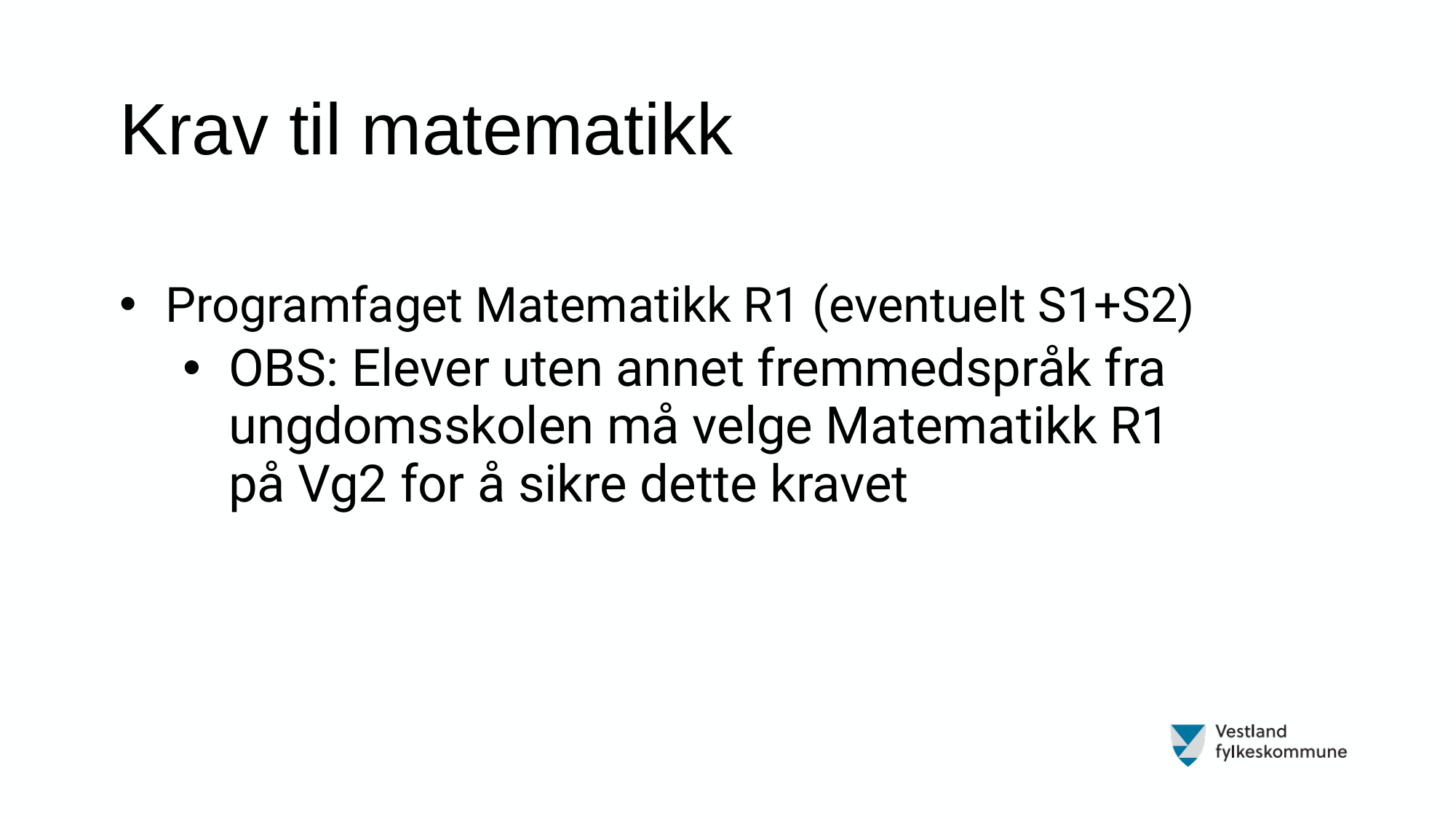

Krav til matematikk
Programfaget Matematikk R1 (eventuelt S1+S2)
OBS: Elever uten annet fremmedspråk fra ungdomsskolen må velge Matematikk R1 på Vg2 for å sikre dette kravet